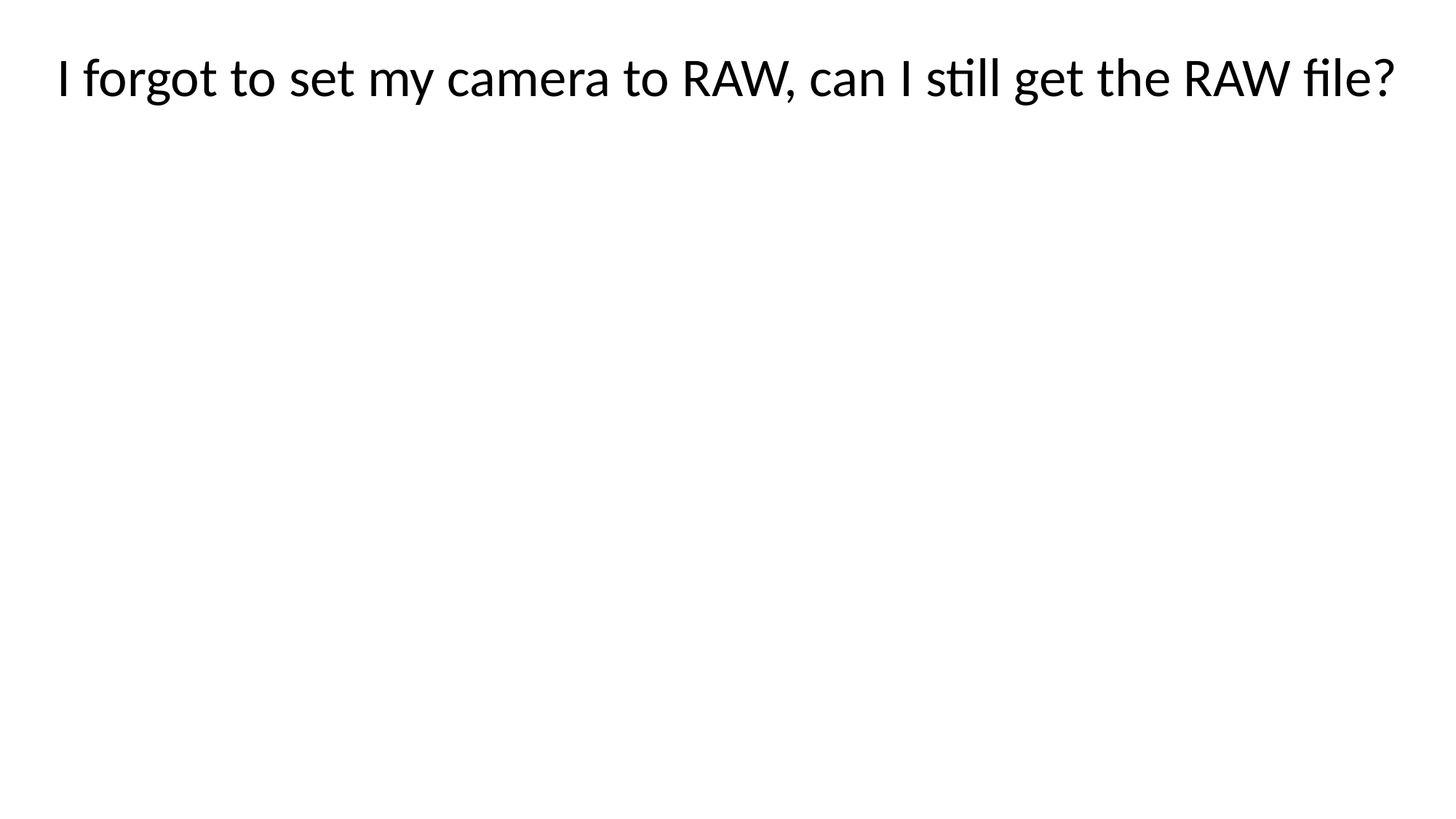

# I forgot to set my camera to RAW, can I still get the RAW file?